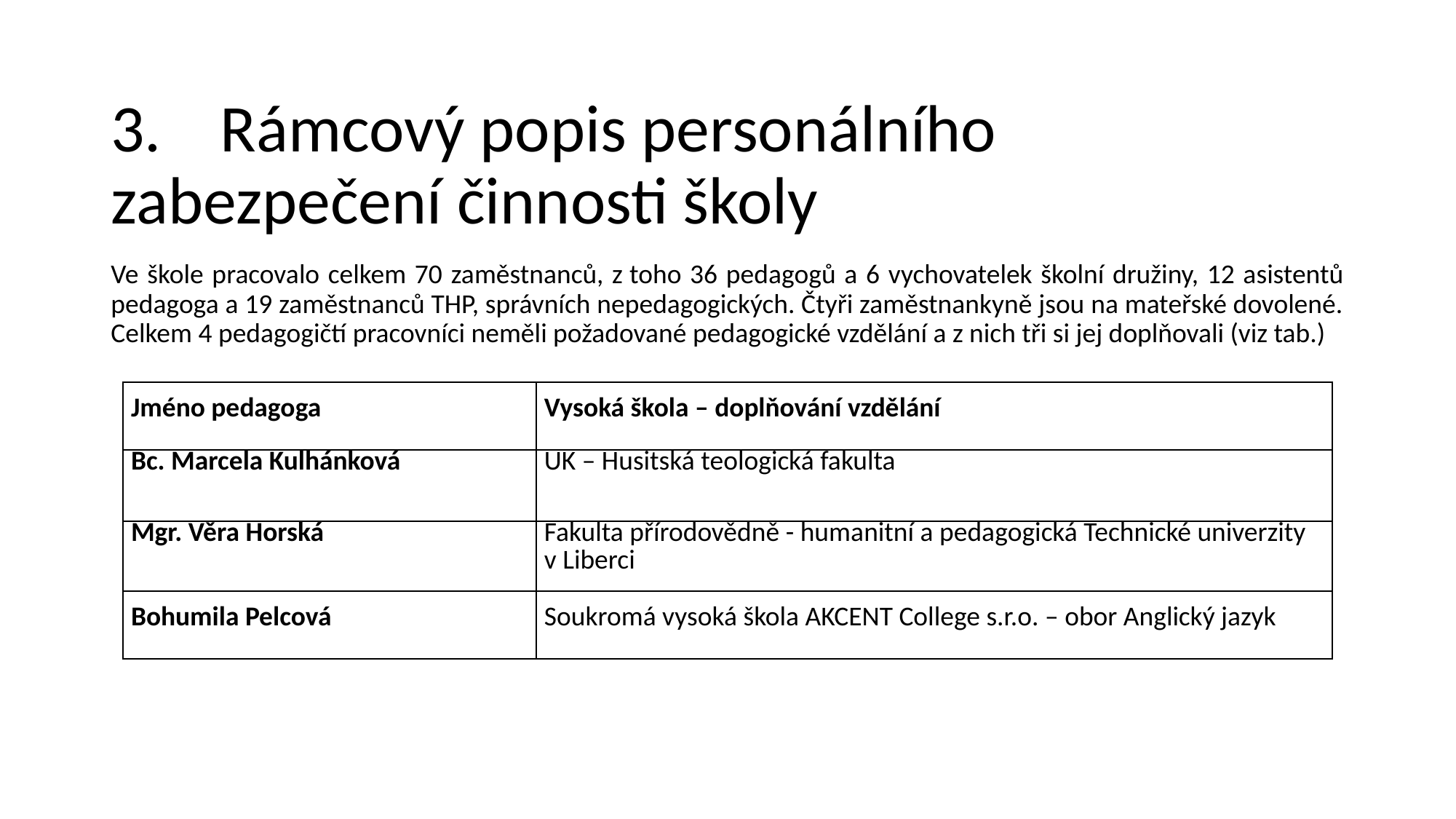

# 3. 	Rámcový popis personálního  zabezpečení činnosti školy
Ve škole pracovalo celkem 70 zaměstnanců, z toho 36 pedagogů a 6 vychovatelek školní družiny, 12 asistentů pedagoga a 19 zaměstnanců THP, správních nepedagogických. Čtyři zaměstnankyně jsou na mateřské dovolené. Celkem 4 pedagogičtí pracovníci neměli požadované pedagogické vzdělání a z nich tři si jej doplňovali (viz tab.)

| Jméno pedagoga | Vysoká škola – doplňování vzdělání |
| --- | --- |
| Bc. Marcela Kulhánková | UK – Husitská teologická fakulta |
| Mgr. Věra Horská | Fakulta přírodovědně - humanitní a pedagogická Technické univerzity v Liberci |
| Bohumila Pelcová | Soukromá vysoká škola AKCENT College s.r.o. – obor Anglický jazyk |